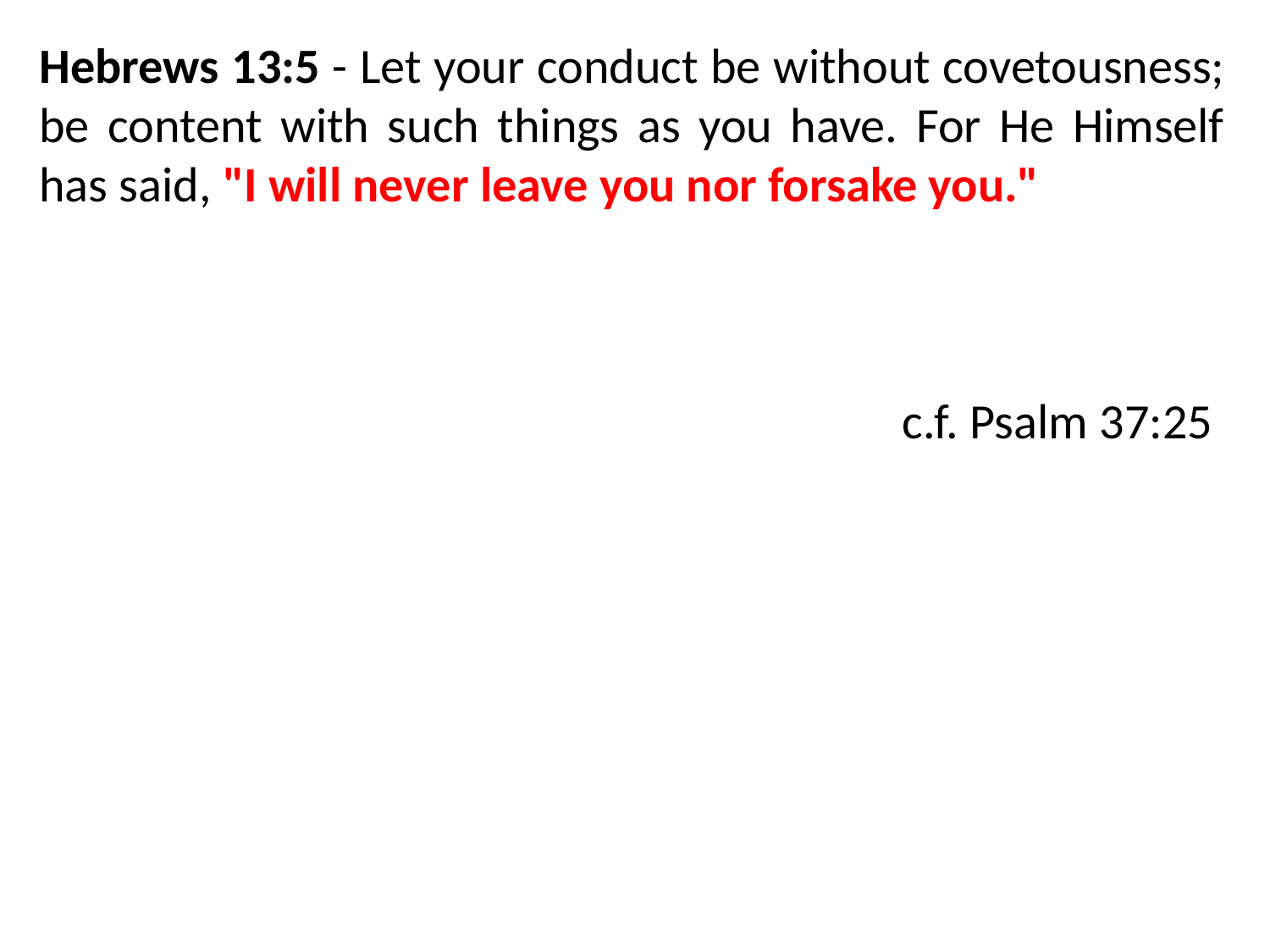

Hebrews 13:5 - Let your conduct be without covetousness; be content with such things as you have. For He Himself has said, "I will never leave you nor forsake you."

						         c.f. Psalm 37:25